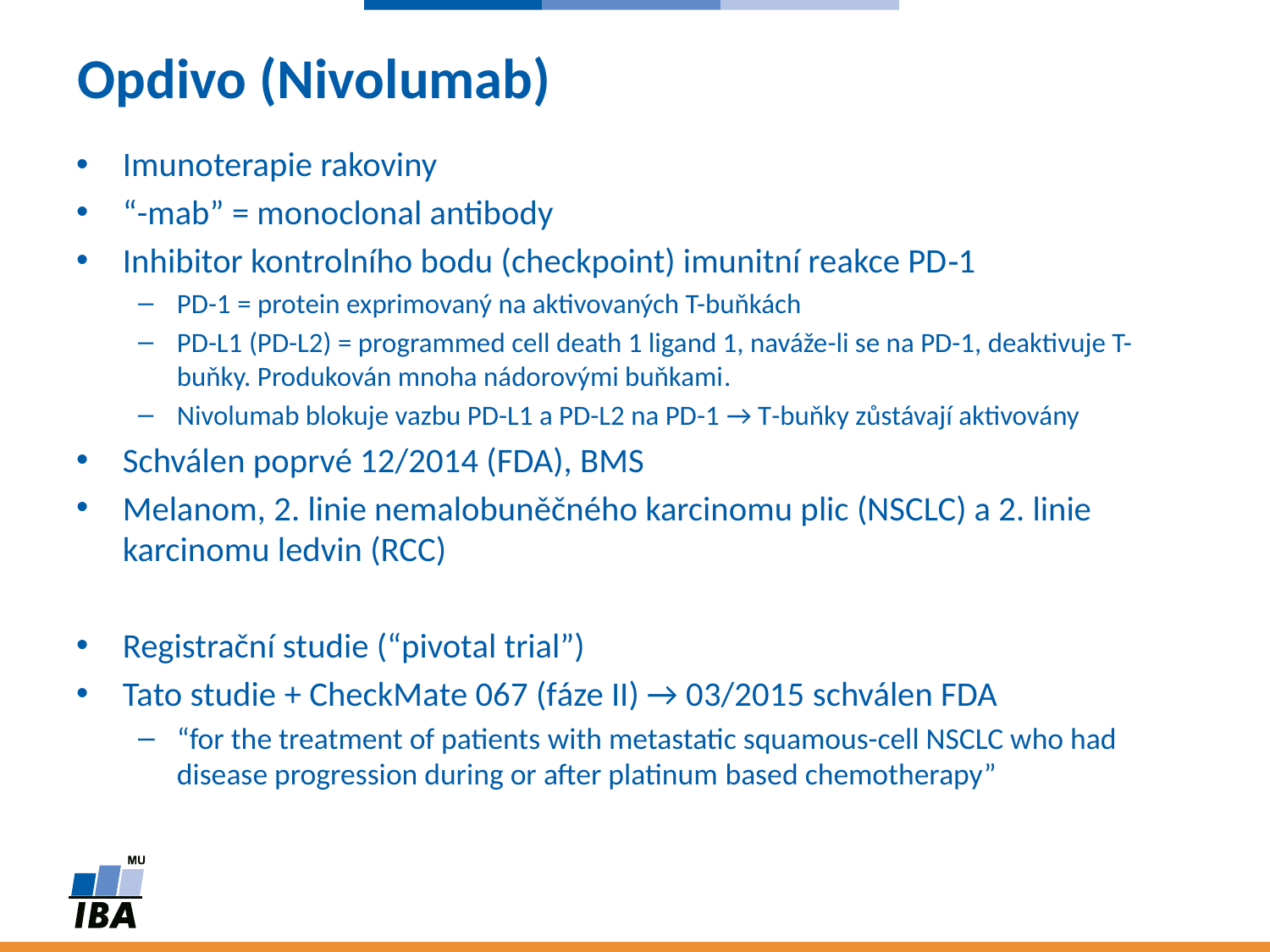

# Opdivo (Nivolumab)
Imunoterapie rakoviny
“-mab” = monoclonal antibody
Inhibitor kontrolního bodu (checkpoint) imunitní reakce PD‑1
PD-1 = protein exprimovaný na aktivovaných T-buňkách
PD-L1 (PD-L2) = programmed cell death 1 ligand 1, naváže-li se na PD-1, deaktivuje T-buňky. Produkován mnoha nádorovými buňkami.
Nivolumab blokuje vazbu PD-L1 a PD-L2 na PD-1 → T-buňky zůstávají aktivovány
Schválen poprvé 12/2014 (FDA), BMS
Melanom, 2. linie nemalobuněčného karcinomu plic (NSCLC) a 2. linie karcinomu ledvin (RCC)

Registrační studie (“pivotal trial”)
Tato studie + CheckMate 067 (fáze II) → 03/2015 schválen FDA
“for the treatment of patients with metastatic squamous-cell NSCLC who had disease progression during or after platinum based chemotherapy”